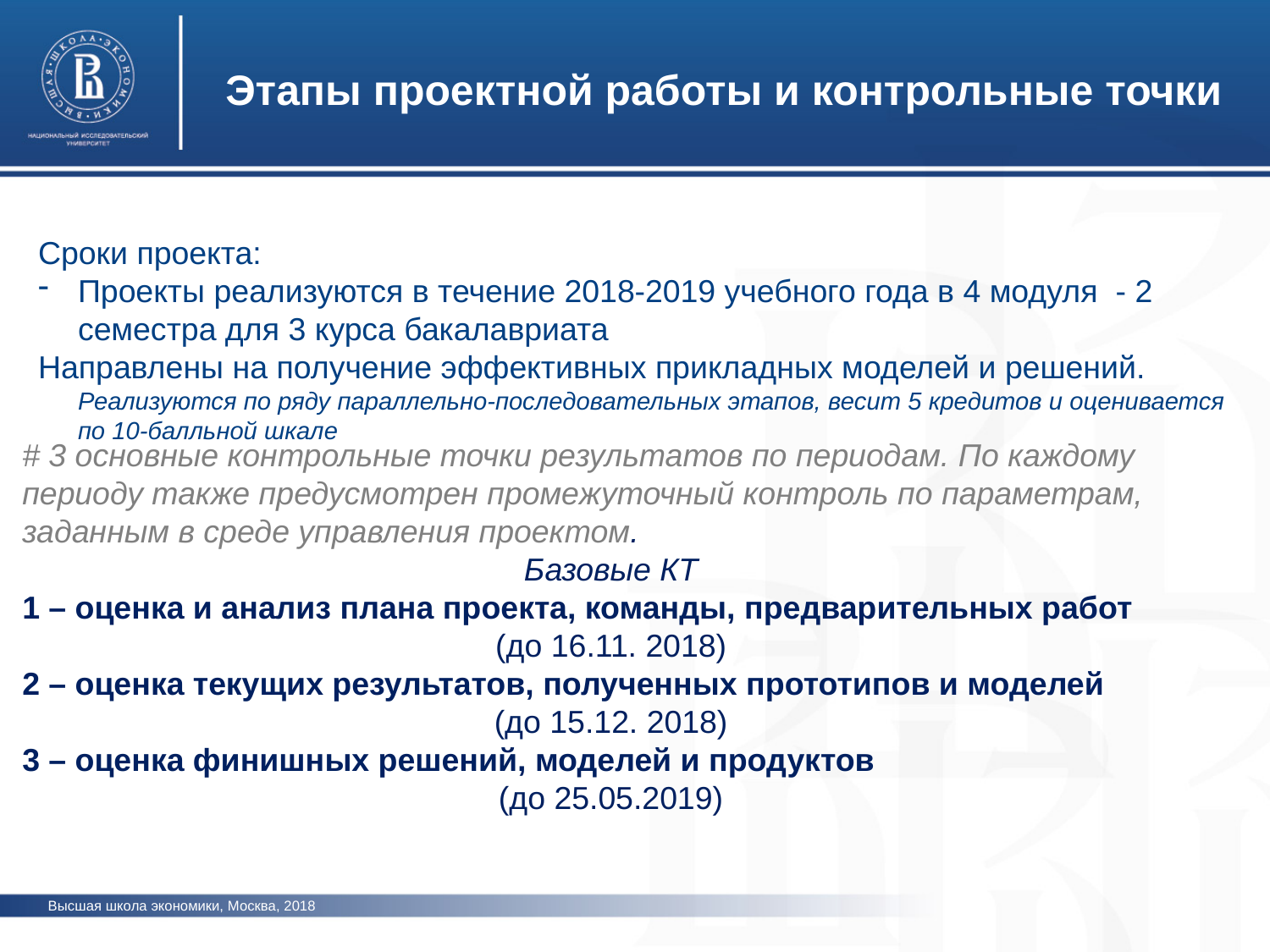

Этапы проектной работы и контрольные точки
Сроки проекта:
Проекты реализуются в течение 2018-2019 учебного года в 4 модуля  - 2 семестра для 3 курса бакалавриата
Направлены на получение эффективных прикладных моделей и решений. Реализуются по ряду параллельно-последовательных этапов, весит 5 кредитов и оценивается по 10-балльной шкале

# 3 основные контрольные точки результатов по периодам. По каждому периоду также предусмотрен промежуточный контроль по параметрам, заданным в среде управления проектом.
Базовые КТ
1 – оценка и анализ плана проекта, команды, предварительных работ
(до 16.11. 2018)
2 – оценка текущих результатов, полученных прототипов и моделей
(до 15.12. 2018)
3 – оценка финишных решений, моделей и продуктов
(до 25.05.2019)

Высшая школа экономики, Москва, 2018